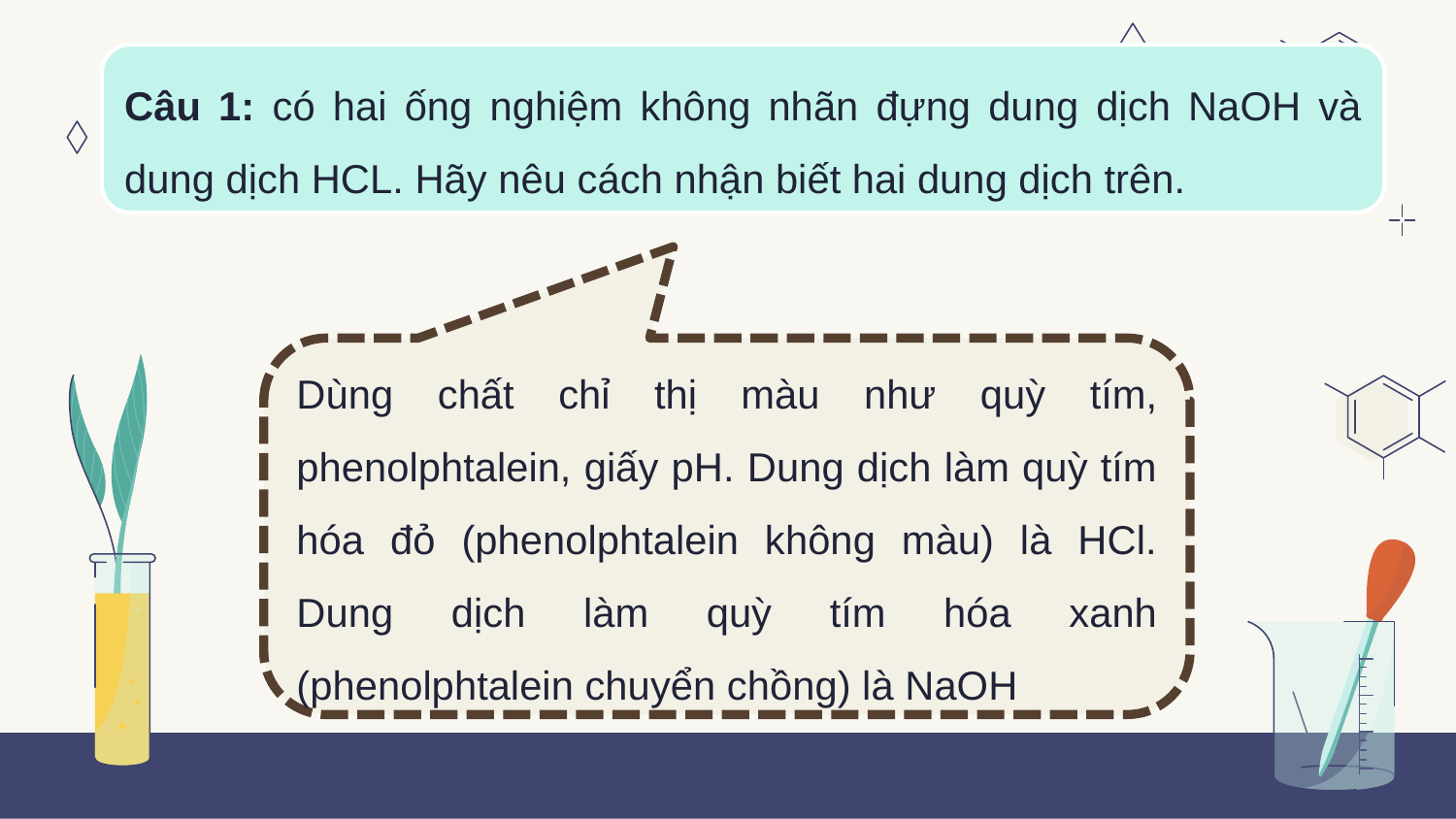

Câu 1: có hai ống nghiệm không nhãn đựng dung dịch NaOH và dung dịch HCL. Hãy nêu cách nhận biết hai dung dịch trên.
Dùng chất chỉ thị màu như quỳ tím, phenolphtalein, giấy pH. Dung dịch làm quỳ tím hóa đỏ (phenolphtalein không màu) là HCl. Dung dịch làm quỳ tím hóa xanh (phenolphtalein chuyển chồng) là NaOH